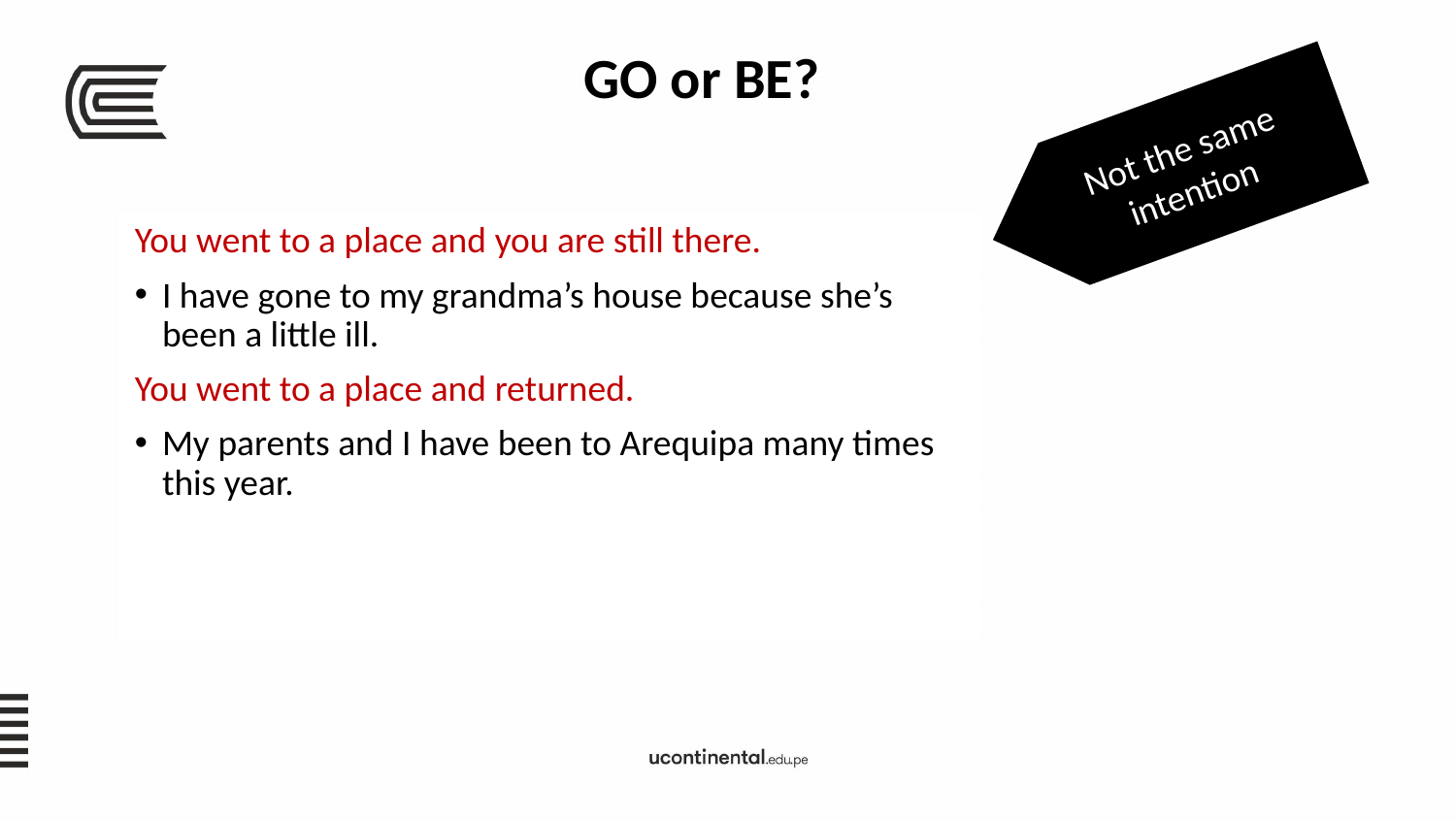

GO or BE?
Not the same intention
You went to a place and you are still there.
I have gone to my grandma’s house because she’s been a little ill.
You went to a place and returned.
My parents and I have been to Arequipa many times this year.